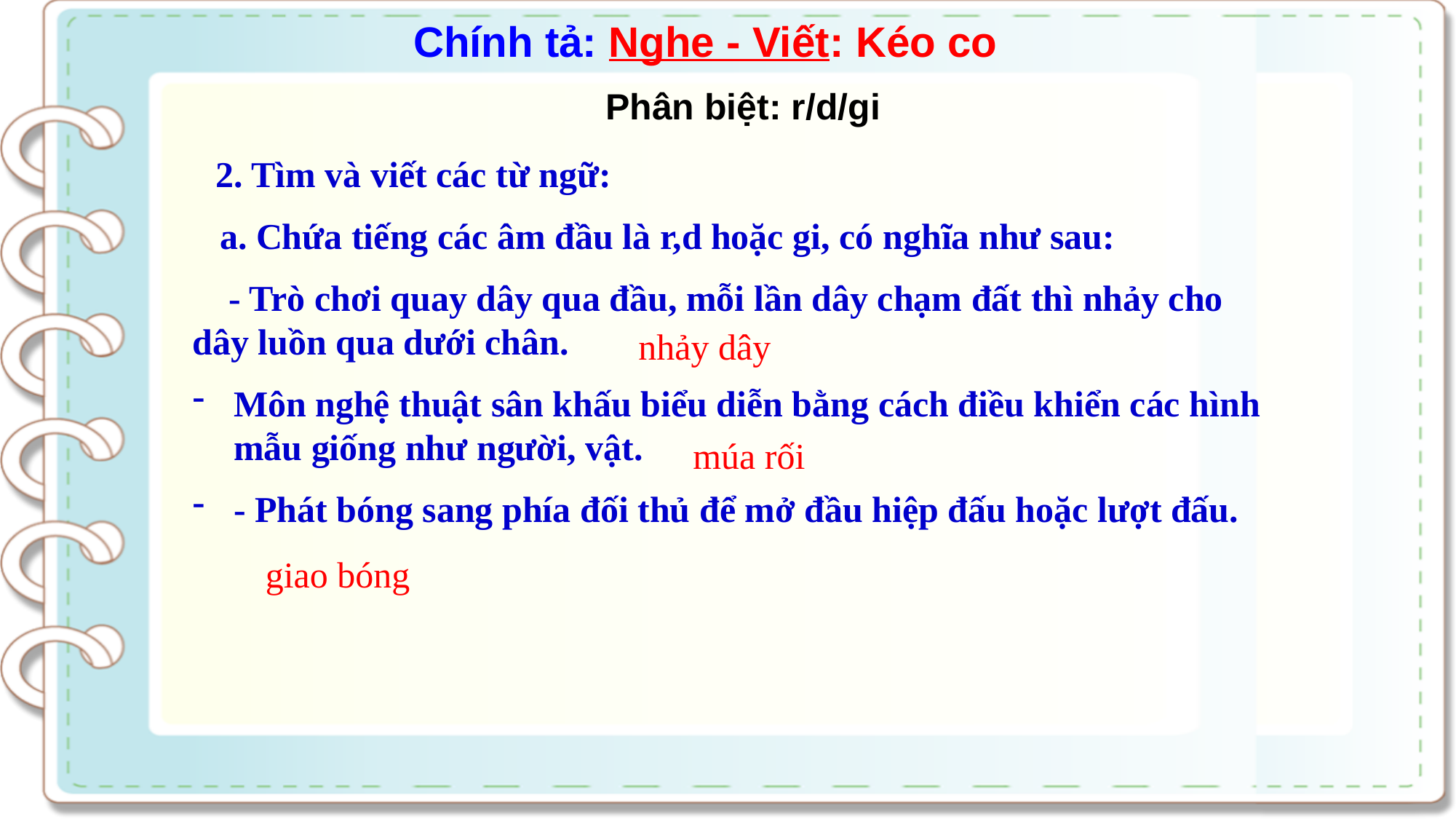

Chính tả: Nghe - Viết: Kéo co
    Phân biệt: r/d/gi
   2. Tìm và viết các từ ngữ:
   a. Chứa tiếng các âm đầu là r,d hoặc gi, có nghĩa như sau:
    - Trò chơi quay dây qua đầu, mỗi lần dây chạm đất thì nhảy cho dây luồn qua dưới chân.
Môn nghệ thuật sân khấu biểu diễn bằng cách điều khiển các hình mẫu giống như người, vật.
- Phát bóng sang phía đối thủ để mở đầu hiệp đấu hoặc lượt đấu.

nhảy dây
múa rối
giao bóng